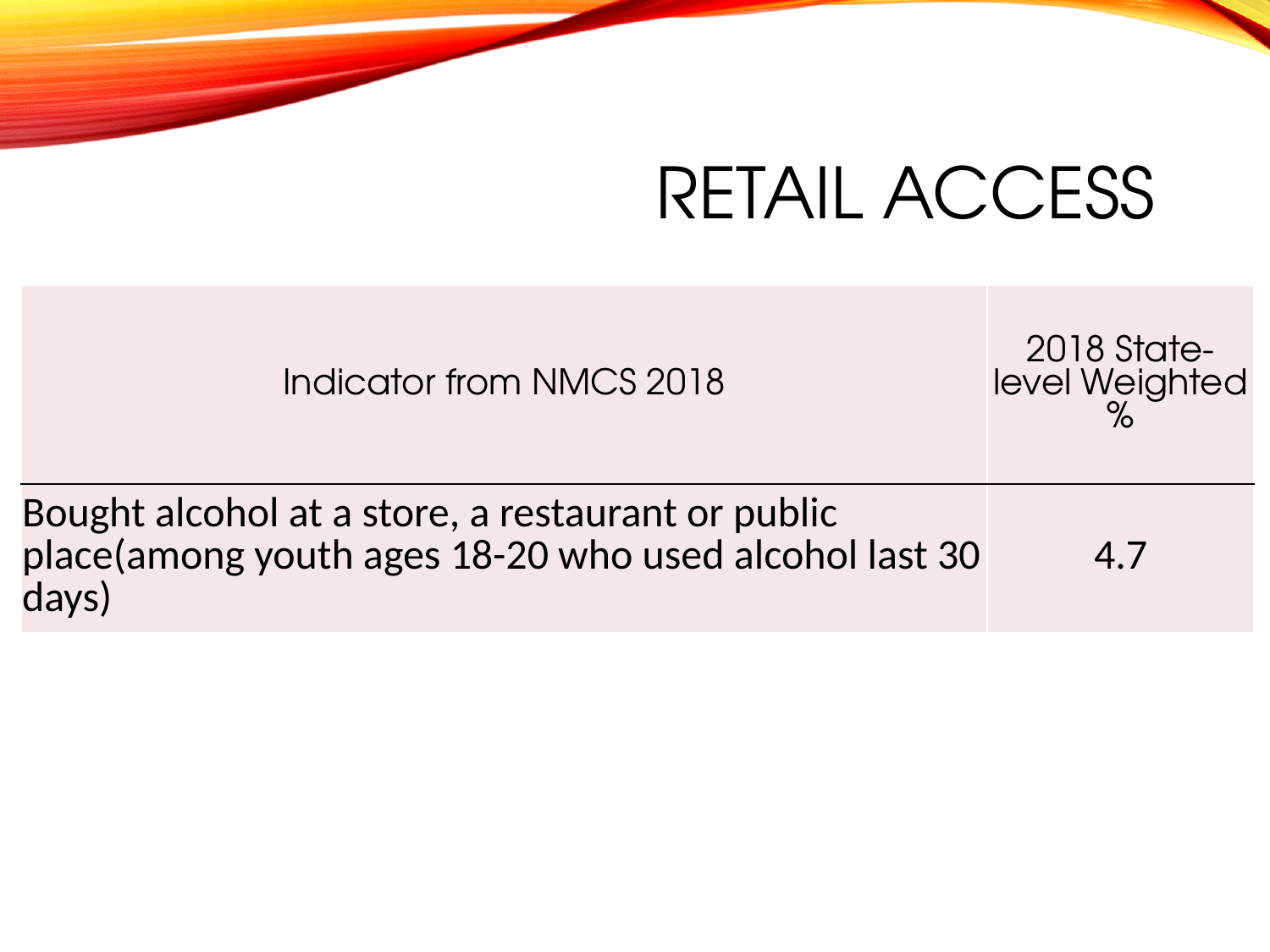

# Retail Access
| Indicator from NMCS 2018 | 2018 State-level Weighted % |
| --- | --- |
| Bought alcohol at a store, a restaurant or public place(among youth ages 18-20 who used alcohol last 30 days) | 4.7 |